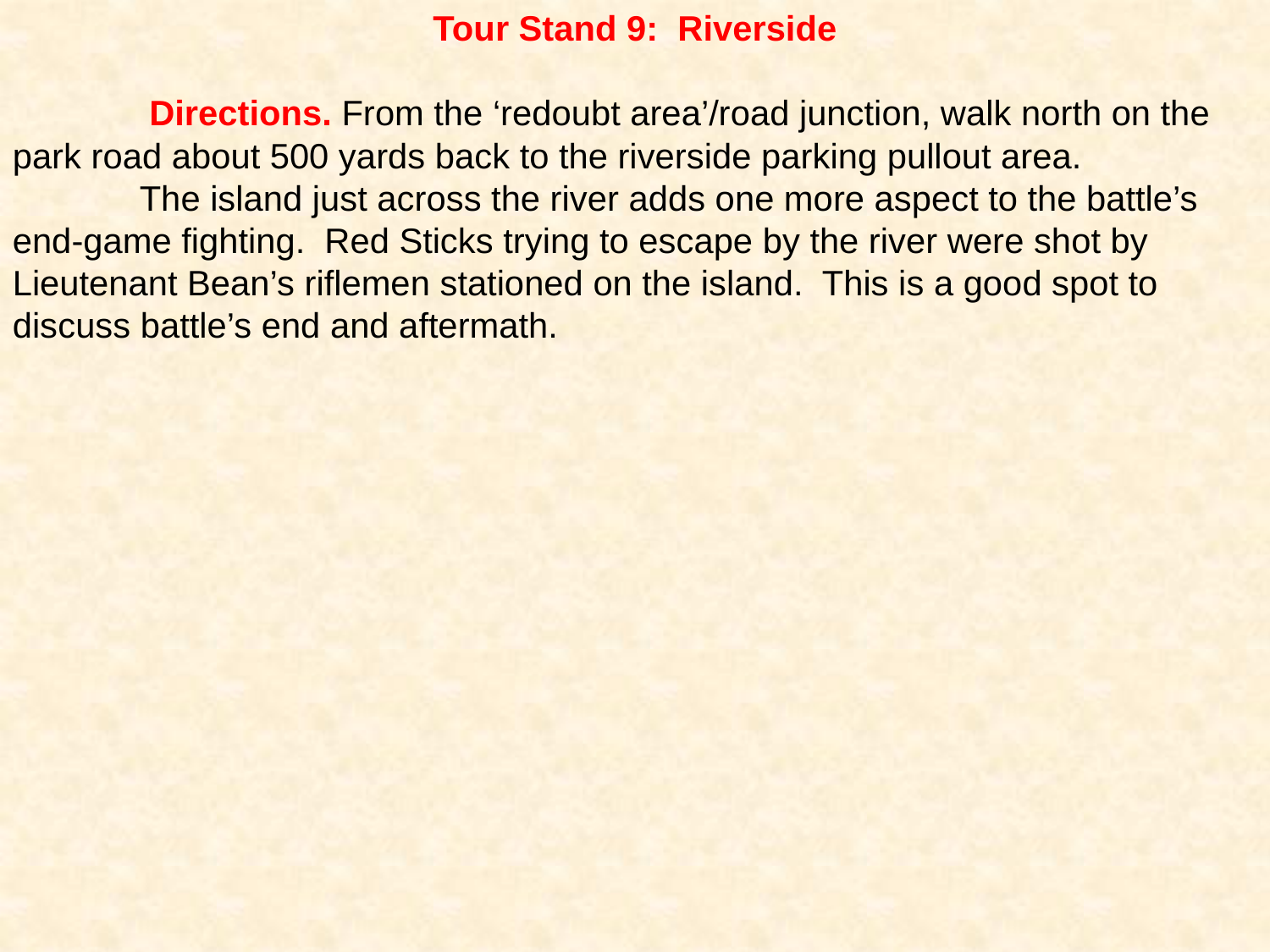

Tour Stand 9:  Riverside

	 Directions. From the ‘redoubt area’/road junction, walk north on the park road about 500 yards back to the riverside parking pullout area.
	The island just across the river adds one more aspect to the battle’s end-game fighting.  Red Sticks trying to escape by the river were shot by Lieutenant Bean’s riflemen stationed on the island.  This is a good spot to discuss battle’s end and aftermath.